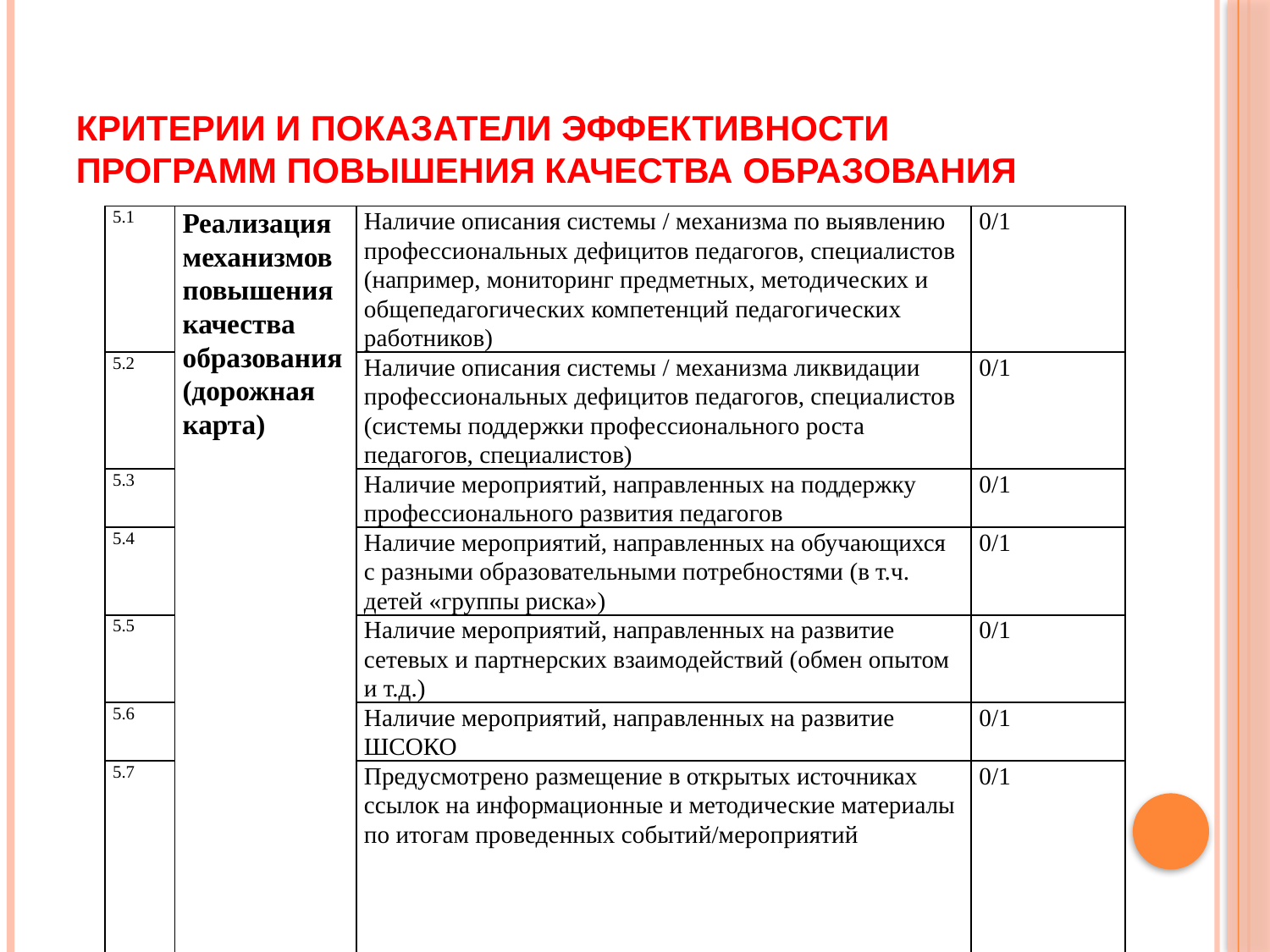

# Критерии и показатели эффективности программ повышения качества образования
| 5.1 | Реализация механизмов повышения качества образования (дорожная карта) | Наличие описания системы / механизма по выявлению профессиональных дефицитов педагогов, специалистов (например, мониторинг предметных, методических и общепедагогических компетенций педагогических работников) | 0/1 |
| --- | --- | --- | --- |
| 5.2 |  | Наличие описания системы / механизма ликвидации профессиональных дефицитов педагогов, специалистов (системы поддержки профессионального роста педагогов, специалистов) | 0/1 |
| 5.3 |  | Наличие мероприятий, направленных на поддержку профессионального развития педагогов | 0/1 |
| 5.4 |  | Наличие мероприятий, направленных на обучающихся с разными образовательными потребностями (в т.ч. детей «группы риска») | 0/1 |
| 5.5 |  | Наличие мероприятий, направленных на развитие сетевых и партнерских взаимодействий (обмен опытом и т.д.) | 0/1 |
| 5.6 |  | Наличие мероприятий, направленных на развитие ШСОКО | 0/1 |
| 5.7 |  | Предусмотрено размещение в открытых источниках ссылок на информационные и методические материалы по итогам проведенных событий/мероприятий | 0/1 |